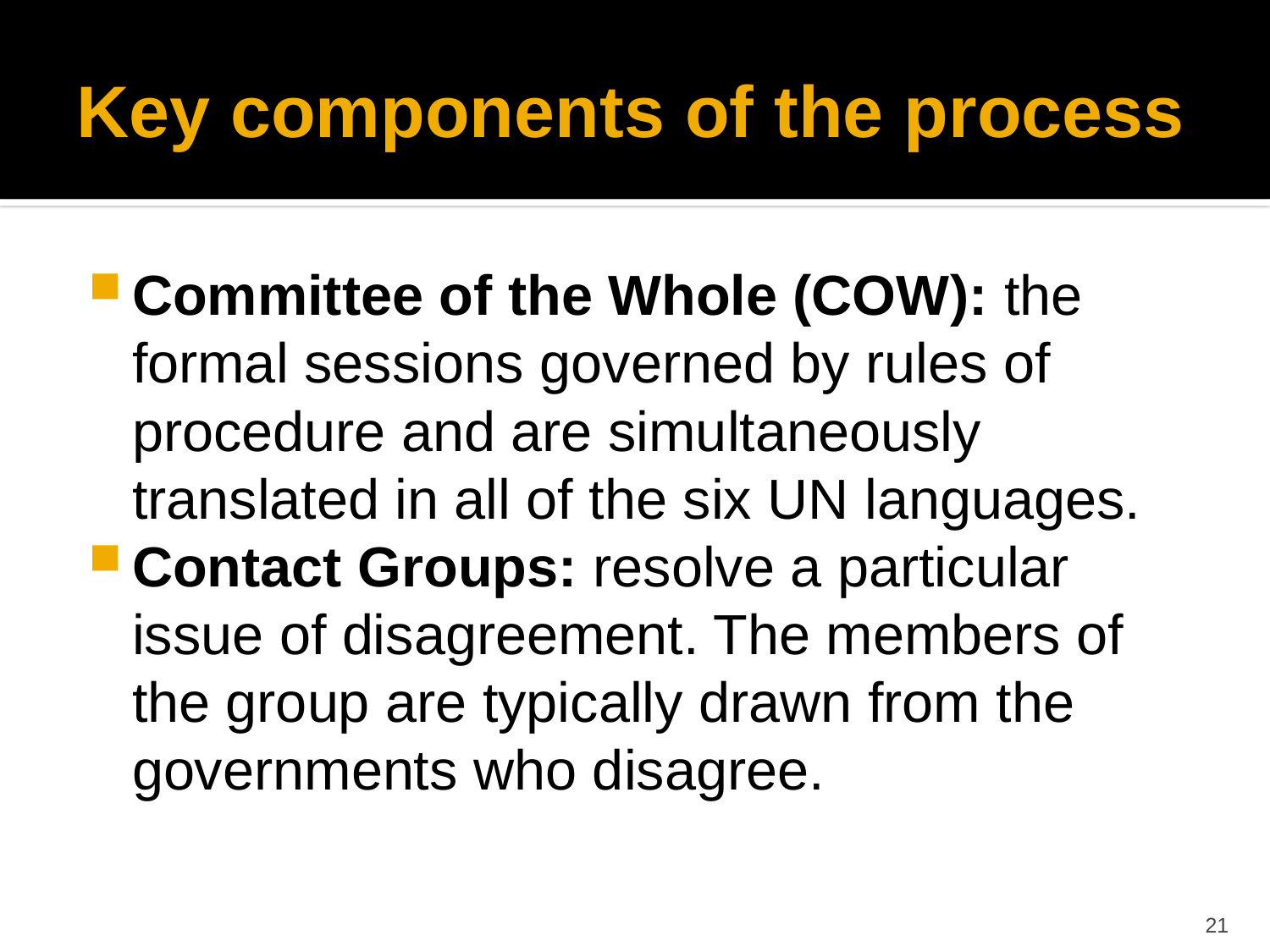

# Key components of the process
Committee of the Whole (COW): the formal sessions governed by rules of procedure and are simultaneously translated in all of the six UN languages.
Contact Groups: resolve a particular issue of disagreement. The members of the group are typically drawn from the governments who disagree.

21